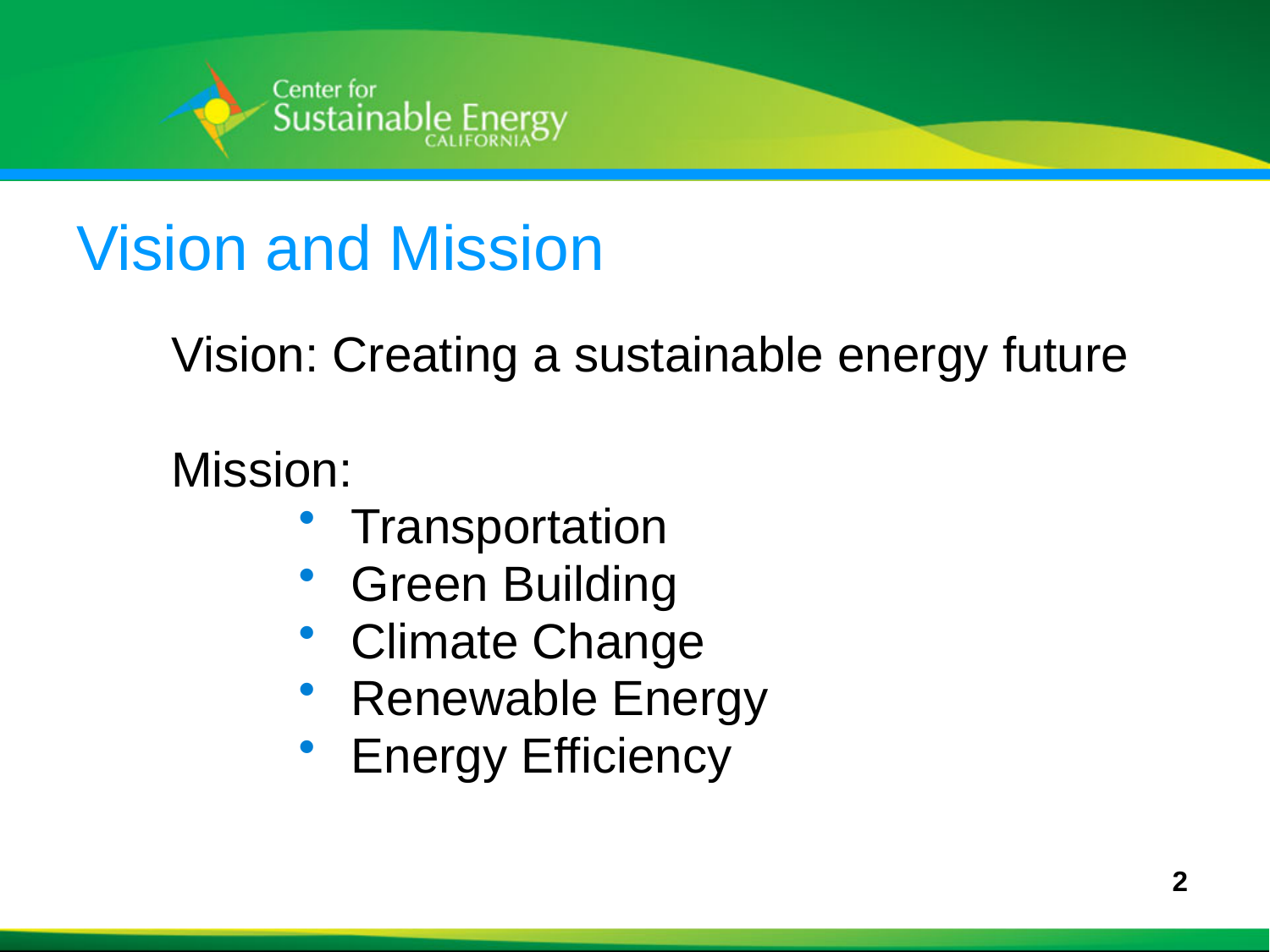

# Vision and Mission
Vision: Creating a sustainable energy future

Mission:
Transportation
Green Building
Climate Change
Renewable Energy
Energy Efficiency